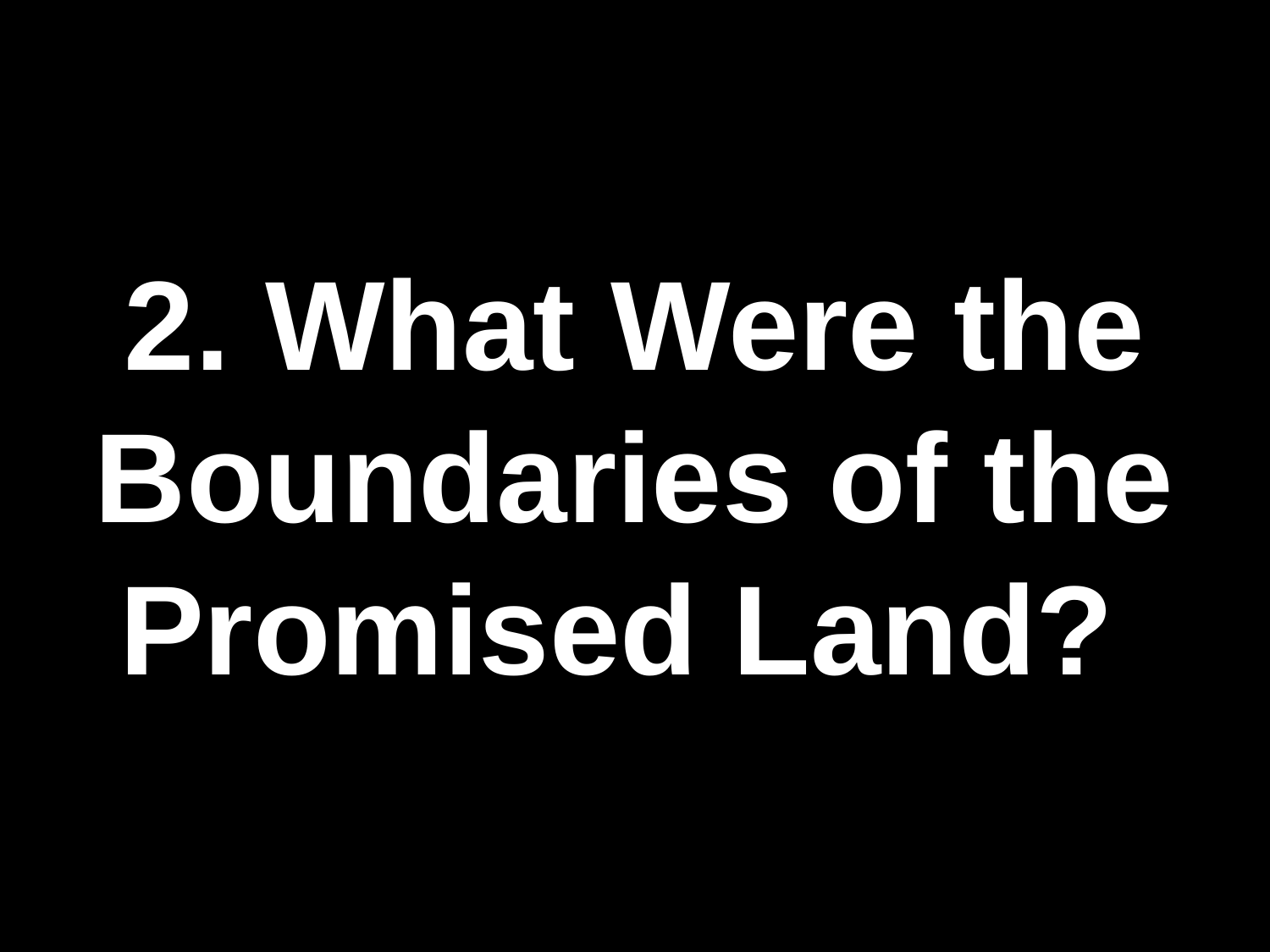

# 2. What Were the Boundaries of the Promised Land?